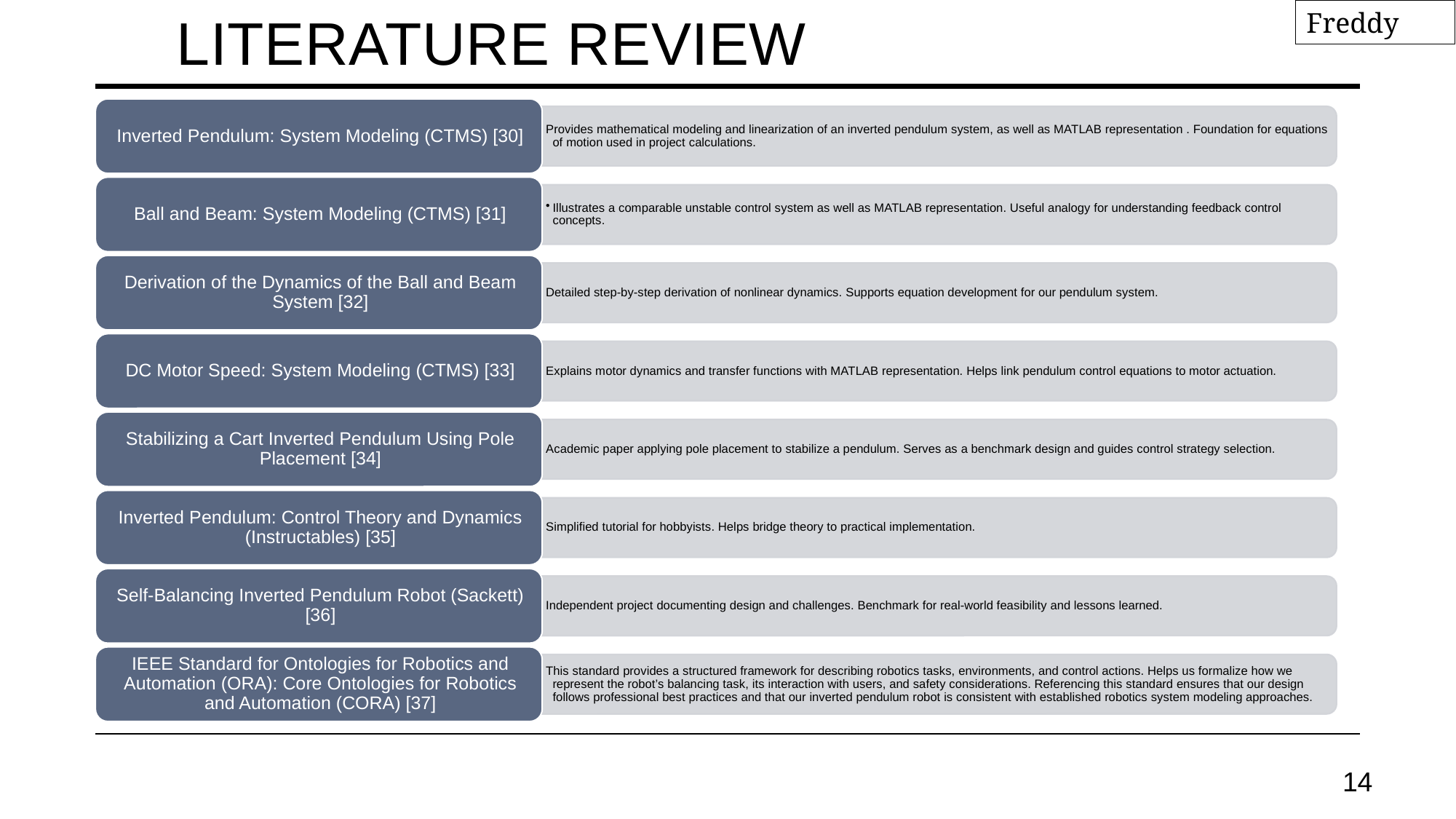

# Literature Review
Freddy
Provides mathematical modeling and linearization of an inverted pendulum system, as well as MATLAB representation . Foundation for equations of motion used in project calculations.
Inverted Pendulum: System Modeling (CTMS) [30]
Illustrates a comparable unstable control system as well as MATLAB representation. Useful analogy for understanding feedback control concepts.
Ball and Beam: System Modeling (CTMS) [31]
Detailed step-by-step derivation of nonlinear dynamics. Supports equation development for our pendulum system.
Derivation of the Dynamics of the Ball and Beam System [32]
Explains motor dynamics and transfer functions with MATLAB representation. Helps link pendulum control equations to motor actuation.
DC Motor Speed: System Modeling (CTMS) [33]
Academic paper applying pole placement to stabilize a pendulum. Serves as a benchmark design and guides control strategy selection.
Stabilizing a Cart Inverted Pendulum Using Pole Placement [34]
Simplified tutorial for hobbyists. Helps bridge theory to practical implementation.
Inverted Pendulum: Control Theory and Dynamics (Instructables) [35]
Independent project documenting design and challenges. Benchmark for real-world feasibility and lessons learned.
Self-Balancing Inverted Pendulum Robot (Sackett) [36]
This standard provides a structured framework for describing robotics tasks, environments, and control actions. Helps us formalize how we represent the robot’s balancing task, its interaction with users, and safety considerations. Referencing this standard ensures that our design follows professional best practices and that our inverted pendulum robot is consistent with established robotics system modeling approaches.
IEEE Standard for Ontologies for Robotics and Automation (ORA): Core Ontologies for Robotics and Automation (CORA) [37]
14